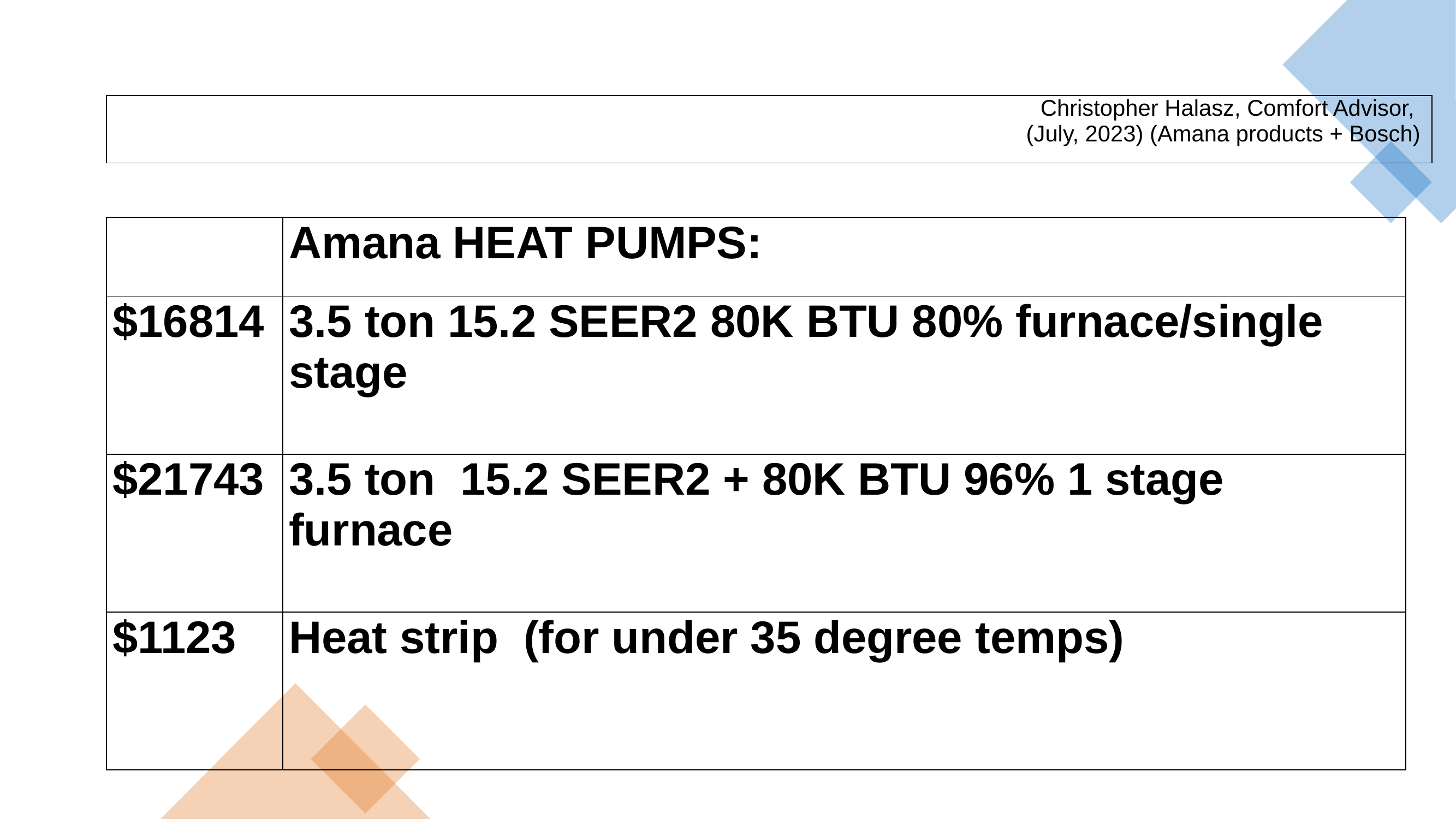

| Christopher Halasz, Comfort Advisor, (July, 2023) (Amana products + Bosch) |
| --- |
|  | Amana HEAT PUMPS: |
| --- | --- |
| $16814 | 3.5 ton 15.2 SEER2 80K BTU 80% furnace/single stage |
| $21743 | 3.5 ton 15.2 SEER2 + 80K BTU 96% 1 stage furnace |
| $1123 | Heat strip (for under 35 degree temps) |